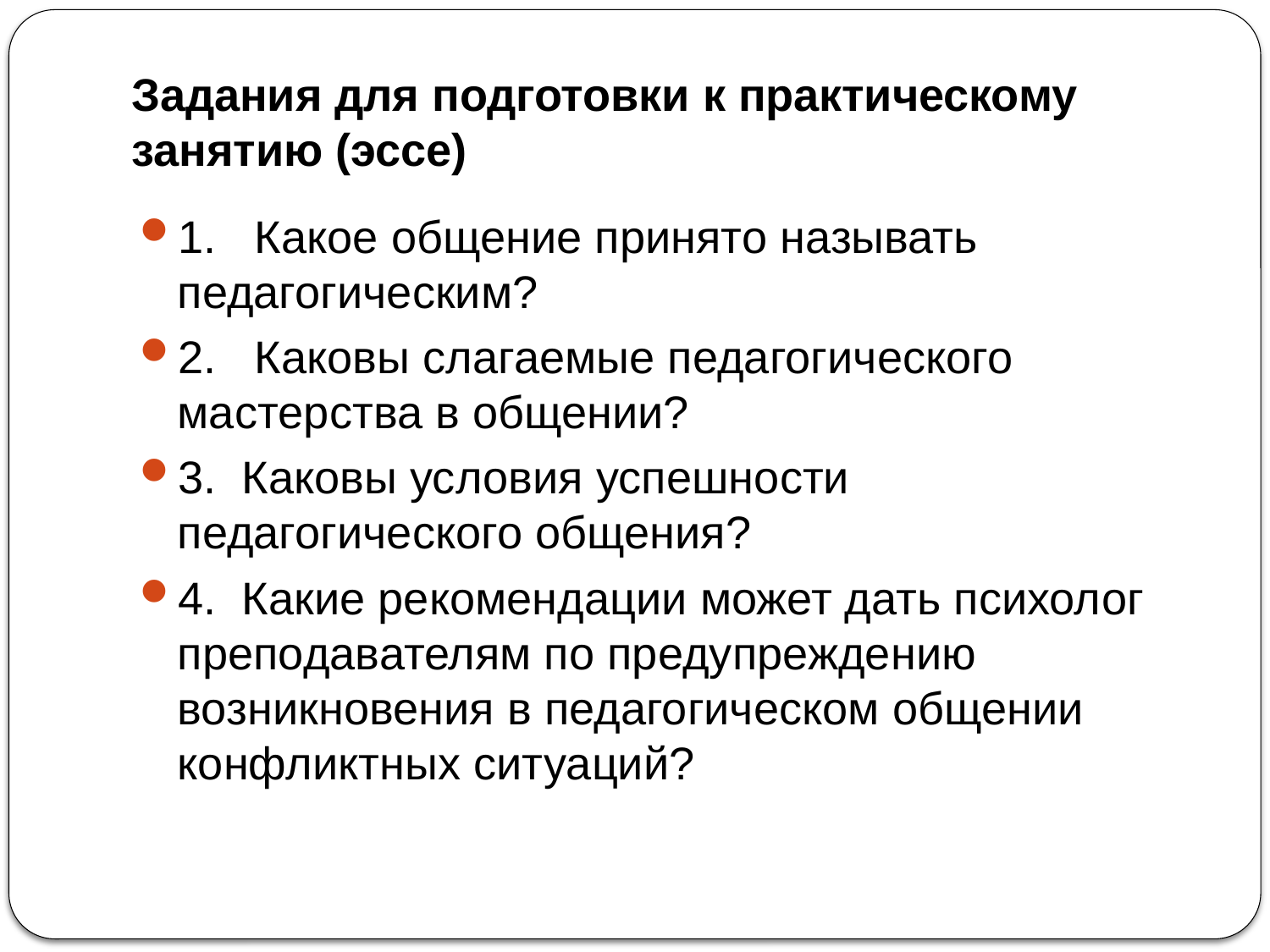

# Задания для подготовки к практическому занятию (эссе)
1.   Какое общение принято называть педагогическим?
2.   Каковы слагаемые педагогического мастерства в общении?
3.  Каковы условия успешности педагогического общения?
4.  Какие рекомендации может дать психолог преподавателям по предупреждению возникновения в педагогическом общении конфликтных ситуаций?